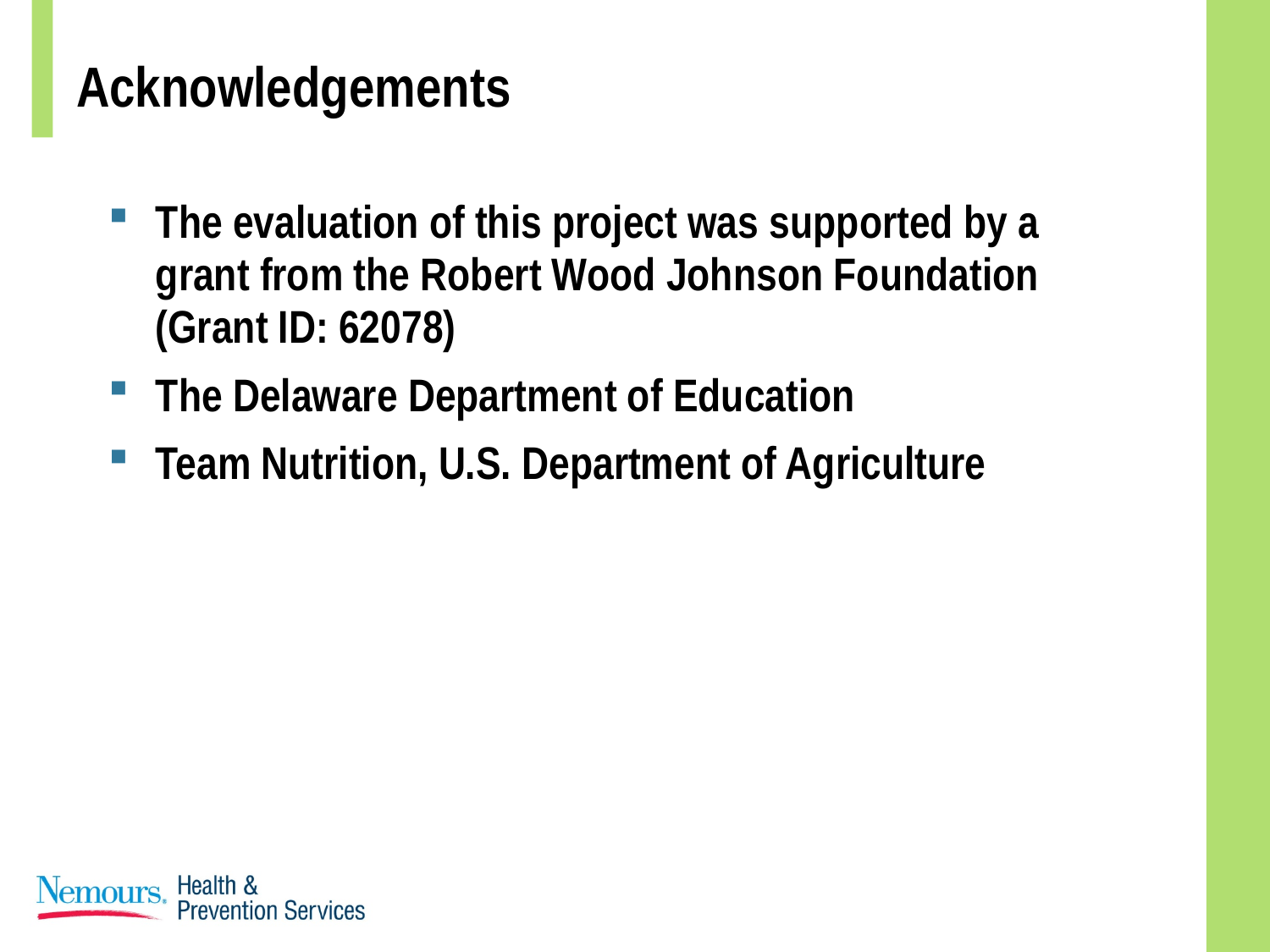

# Acknowledgements
The evaluation of this project was supported by a grant from the Robert Wood Johnson Foundation (Grant ID: 62078)
The Delaware Department of Education
Team Nutrition, U.S. Department of Agriculture